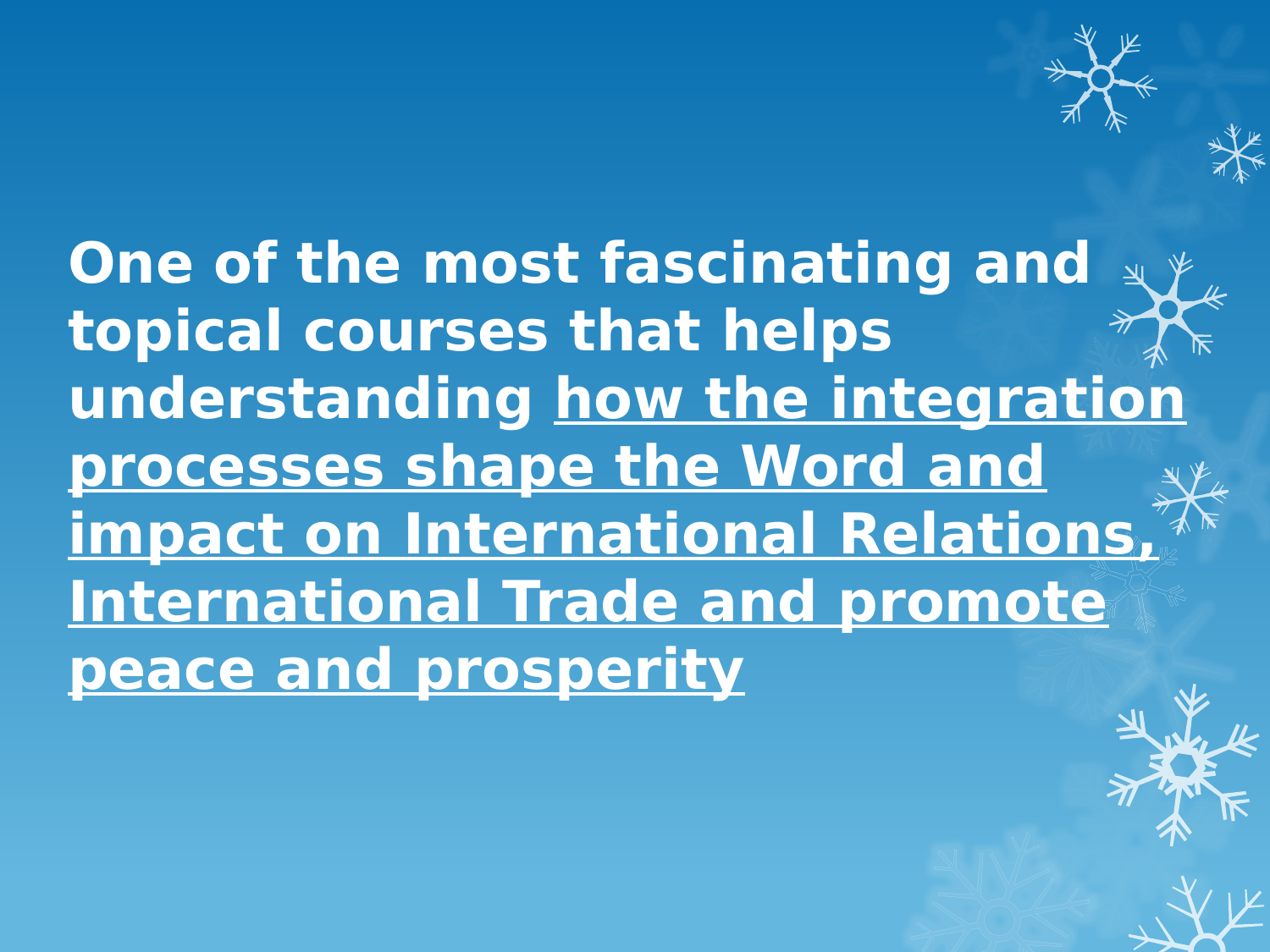

# One of the most fascinating and topical courses that helps understanding how the integration processes shape the Word and impact on International Relations, International Trade and promote peace and prosperity